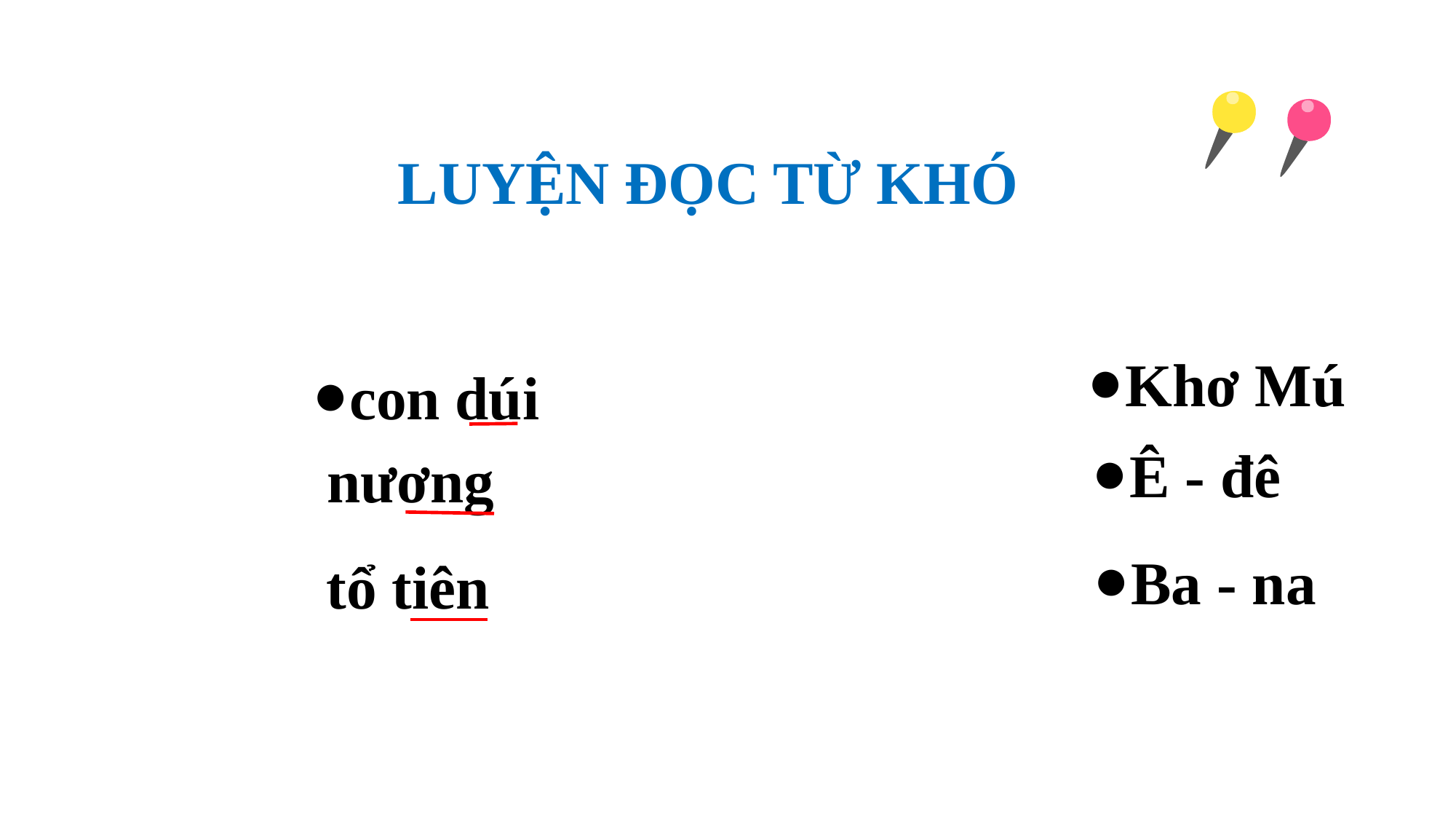

LUYỆN ĐỌC TỪ KHÓ
Khơ Mú
con dúi
Ê - đê
nương
Ba - na
tổ tiên